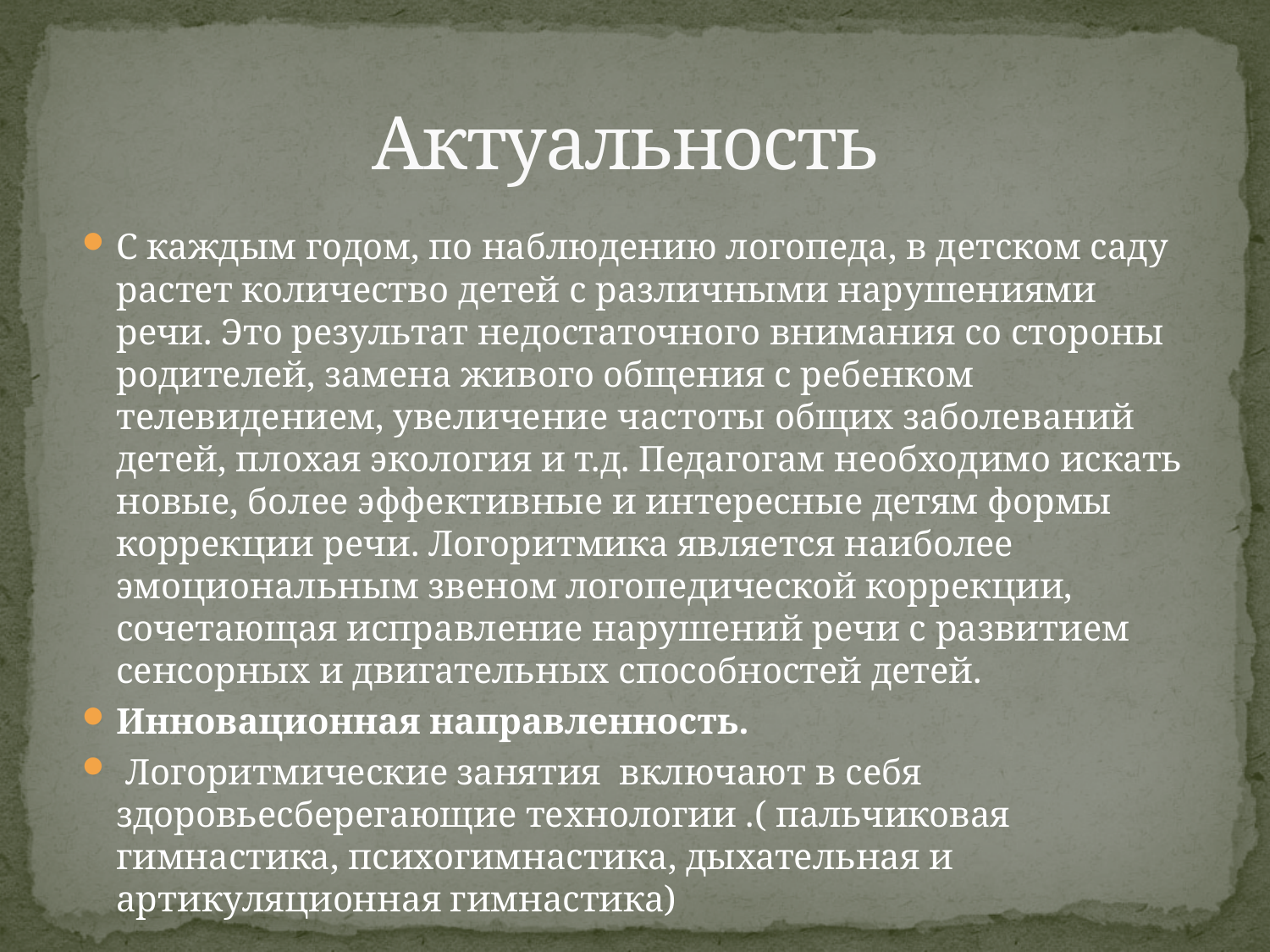

# Актуальность
С каждым годом, по наблюдению логопеда, в детском саду растет количество детей с различными нарушениями речи. Это результат недостаточного внимания со стороны родителей, замена живого общения с ребенком телевидением, увеличение частоты общих заболеваний детей, плохая экология и т.д. Педагогам необходимо искать новые, более эффективные и интересные детям формы коррекции речи. Логоритмика является наиболее эмоциональным звеном логопедической коррекции, сочетающая исправление нарушений речи с развитием сенсорных и двигательных способностей детей.
Инновационная направленность.
 Логоритмические занятия  включают в себя здоровьесберегающие технологии .( пальчиковая гимнастика, психогимнастика, дыхательная и артикуляционная гимнастика)